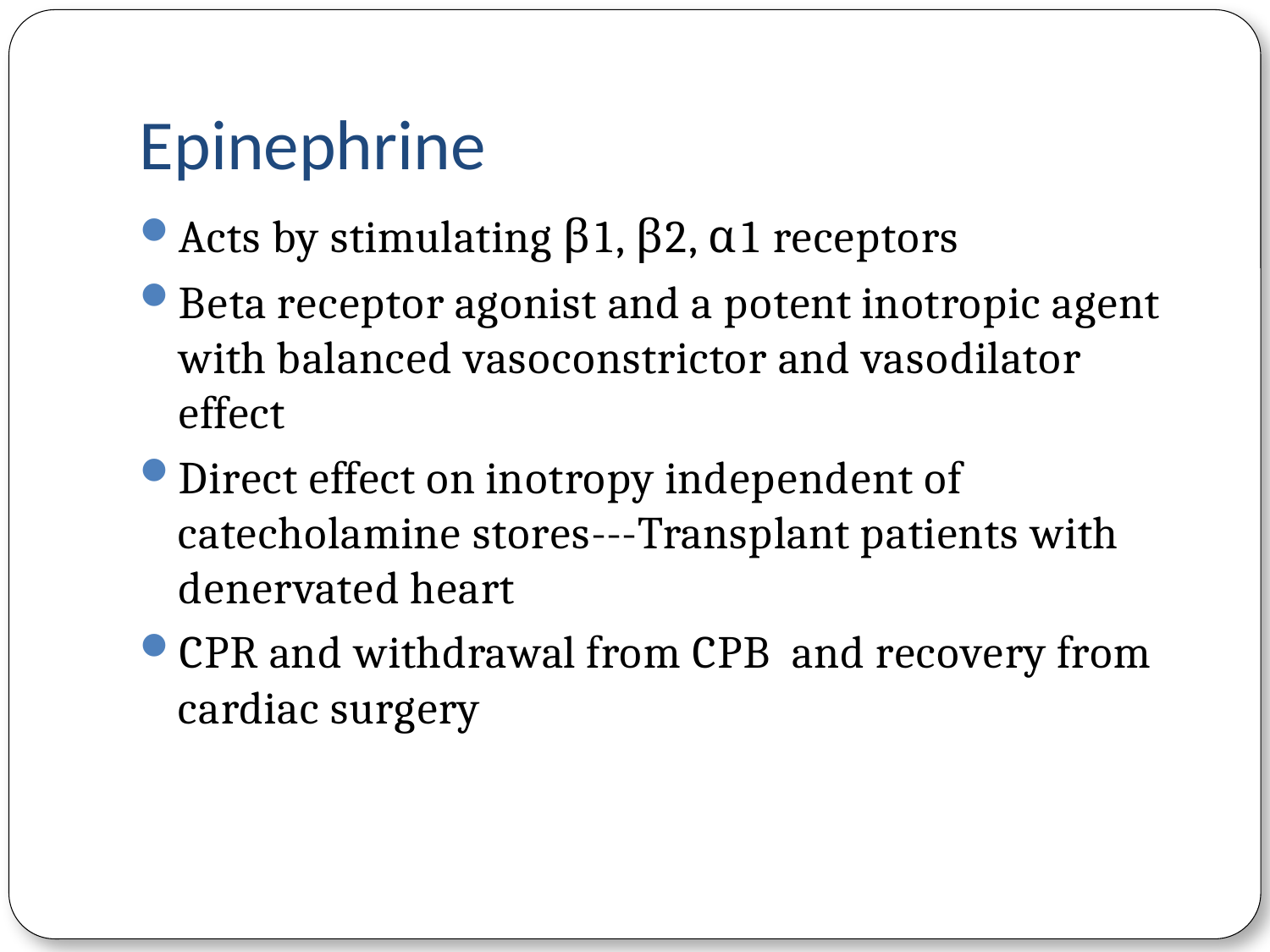

# Epinephrine
Acts by stimulating β1, β2, α1 receptors
Beta receptor agonist and a potent inotropic agent with balanced vasoconstrictor and vasodilator effect
Direct effect on inotropy independent of catecholamine stores---Transplant patients with denervated heart
CPR and withdrawal from CPB  and recovery from cardiac surgery